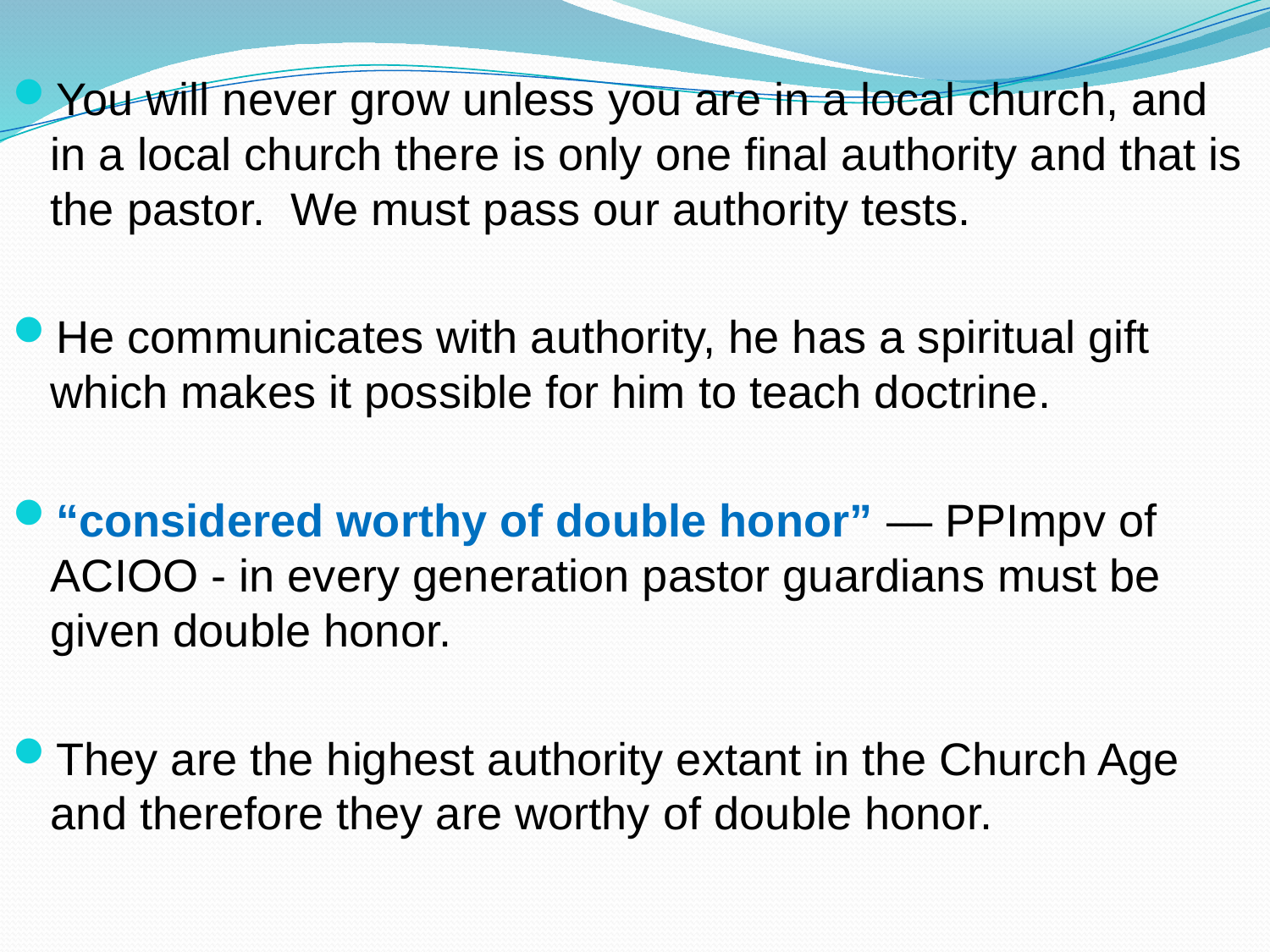

You will never grow unless you are in a local church, and in a local church there is only one final authority and that is the pastor.  We must pass our authority tests.

He communicates with authority, he has a spiritual gift which makes it possible for him to teach doctrine.

“considered worthy of double honor” — PPImpv of ACIOO - in every generation pastor guardians must be given double honor.

They are the highest authority extant in the Church Age and therefore they are worthy of double honor.